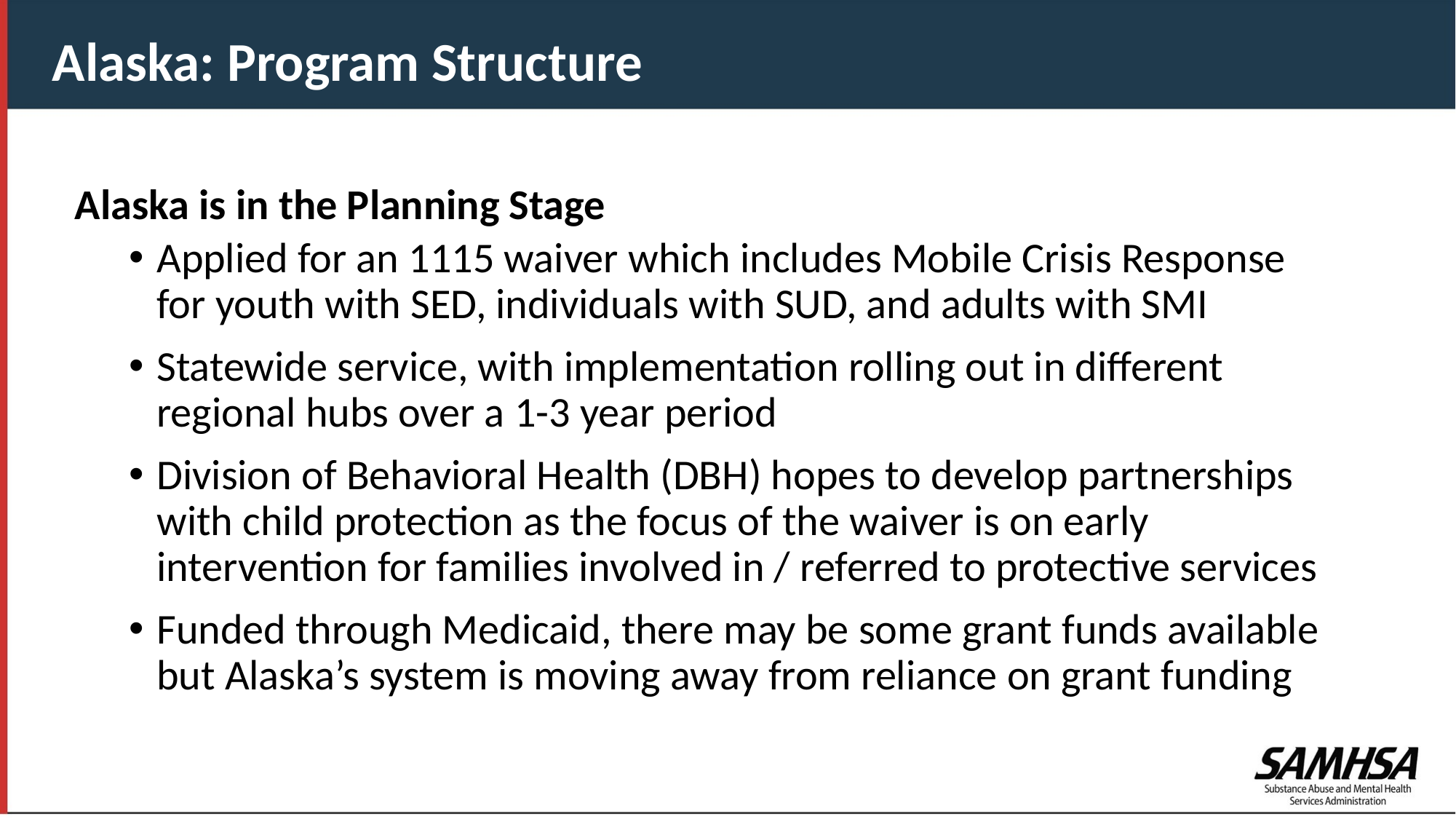

Alaska: Program Structure
Alaska is in the Planning Stage
Applied for an 1115 waiver which includes Mobile Crisis Response for youth with SED, individuals with SUD, and adults with SMI
Statewide service, with implementation rolling out in different regional hubs over a 1-3 year period
Division of Behavioral Health (DBH) hopes to develop partnerships with child protection as the focus of the waiver is on early intervention for families involved in / referred to protective services
Funded through Medicaid, there may be some grant funds available but Alaska’s system is moving away from reliance on grant funding